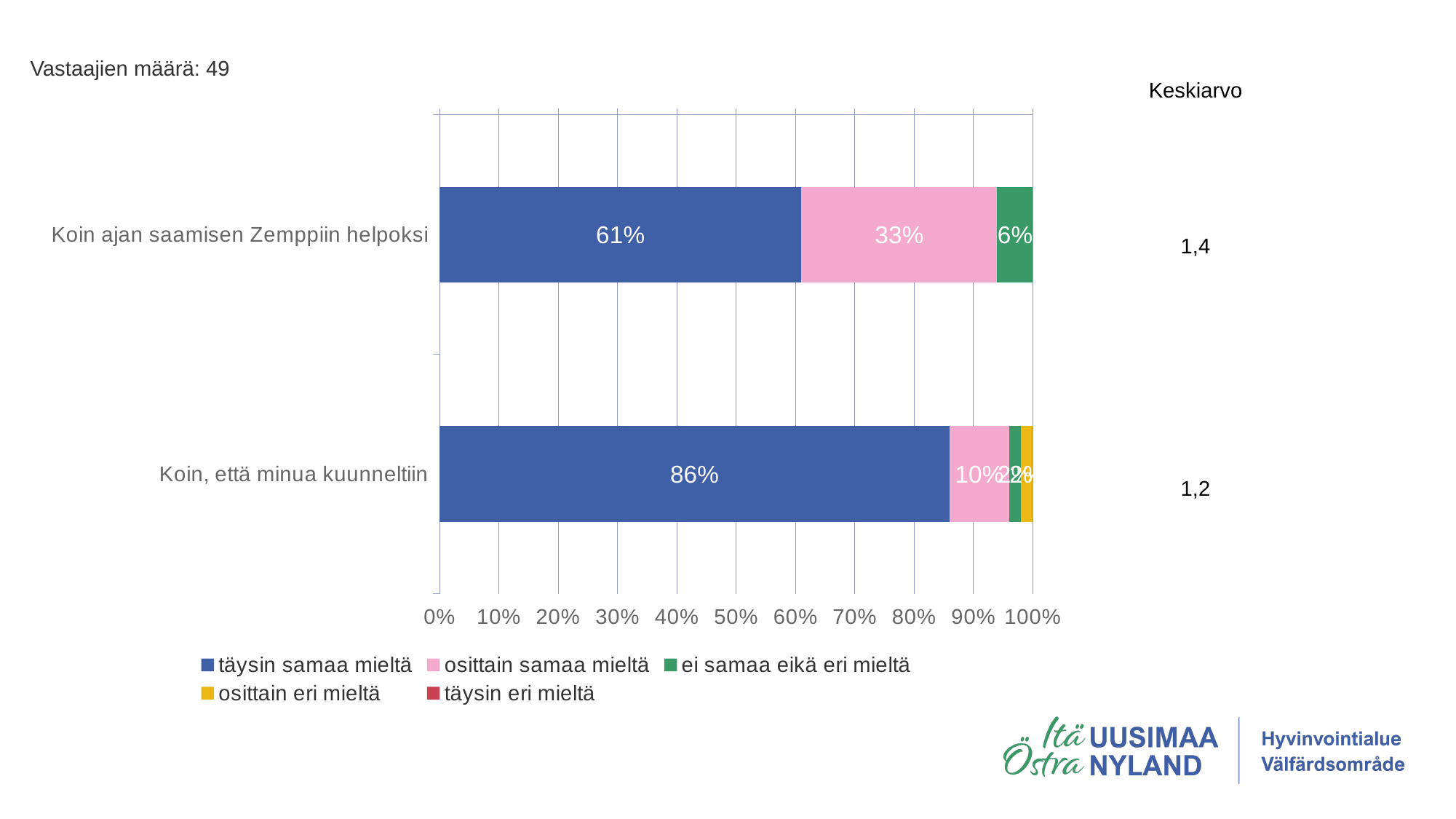

Vastaajien määrä: 49
Keskiarvo

### Chart

| Category | täysin samaa mieltä | osittain samaa mieltä | ei samaa eikä eri mieltä | osittain eri mieltä | täysin eri mieltä |
|---|---|---|---|---|---|
| Koin ajan saamisen Zemppiin helpoksi | 0.61 | 0.33 | 0.06 | 0.0 | 0.0 |
| Koin, että minua kuunneltiin | 0.86 | 0.1 | 0.02 | 0.02 | 0.0 |
1,4
1,2